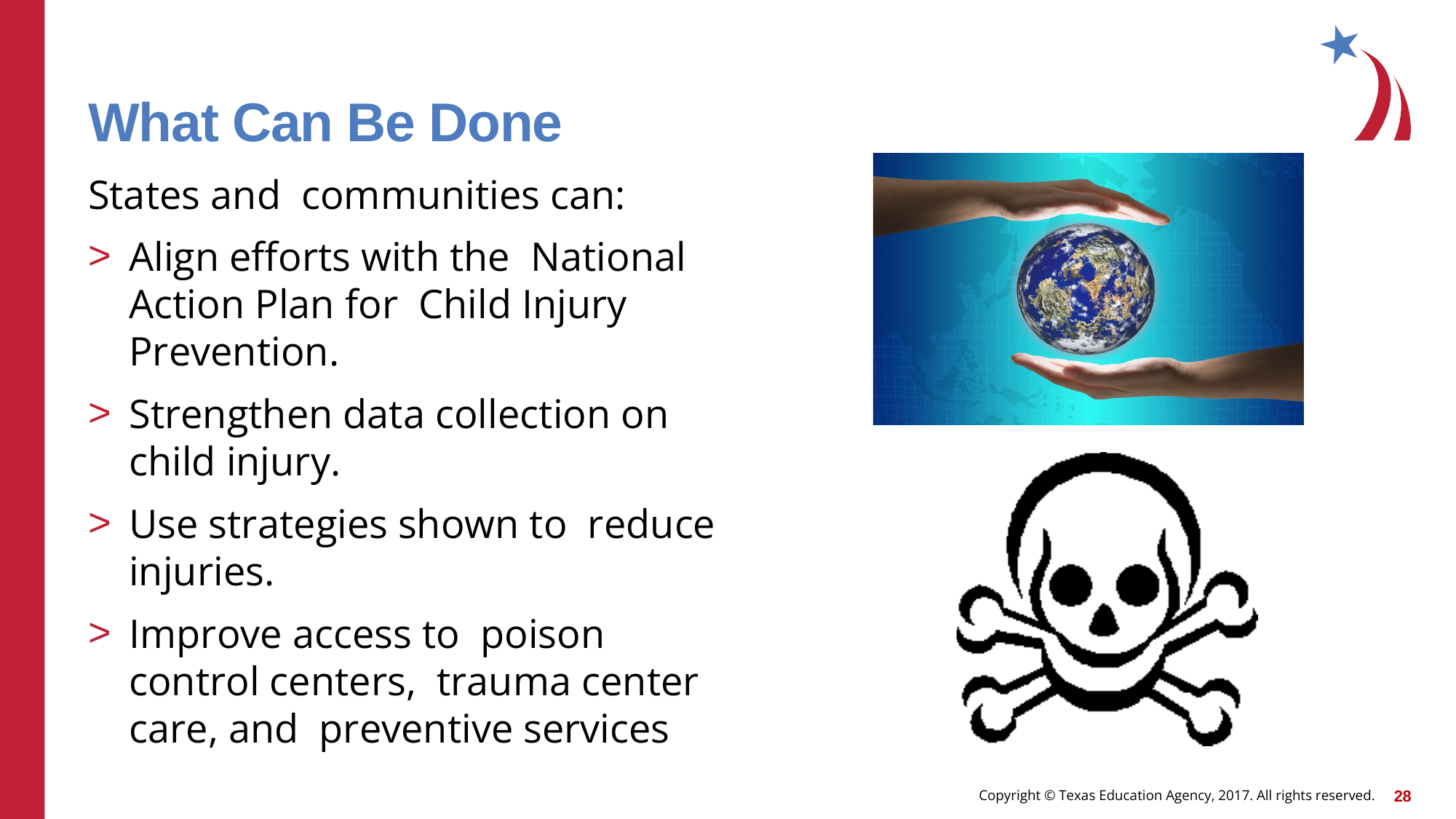

# What Can Be Done

States and  communities can:
Align efforts with the  National Action Plan for  Child Injury Prevention.
Strengthen data collection on child injury.
Use strategies shown to  reduce injuries.
Improve access to  poison control centers,  trauma center care, and  preventive services